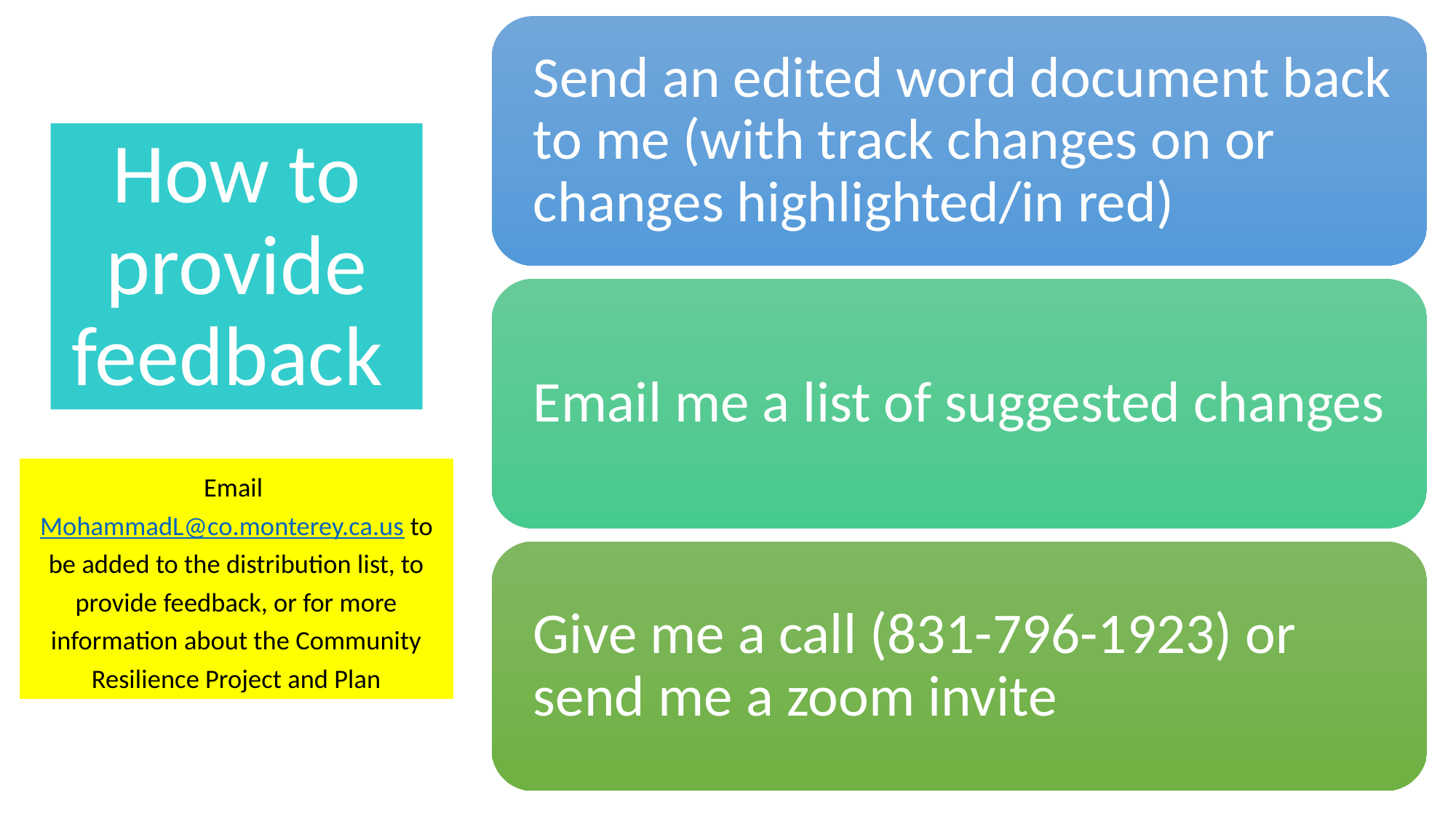

Send an edited word document back to me (with track changes on or changes highlighted/in red)
Email me a list of suggested changes
Give me a call (831-796-1923) or send me a zoom invite
# How to provide feedback
Email MohammadL@co.monterey.ca.us to be added to the distribution list, to provide feedback, or for more information about the Community Resilience Project and Plan